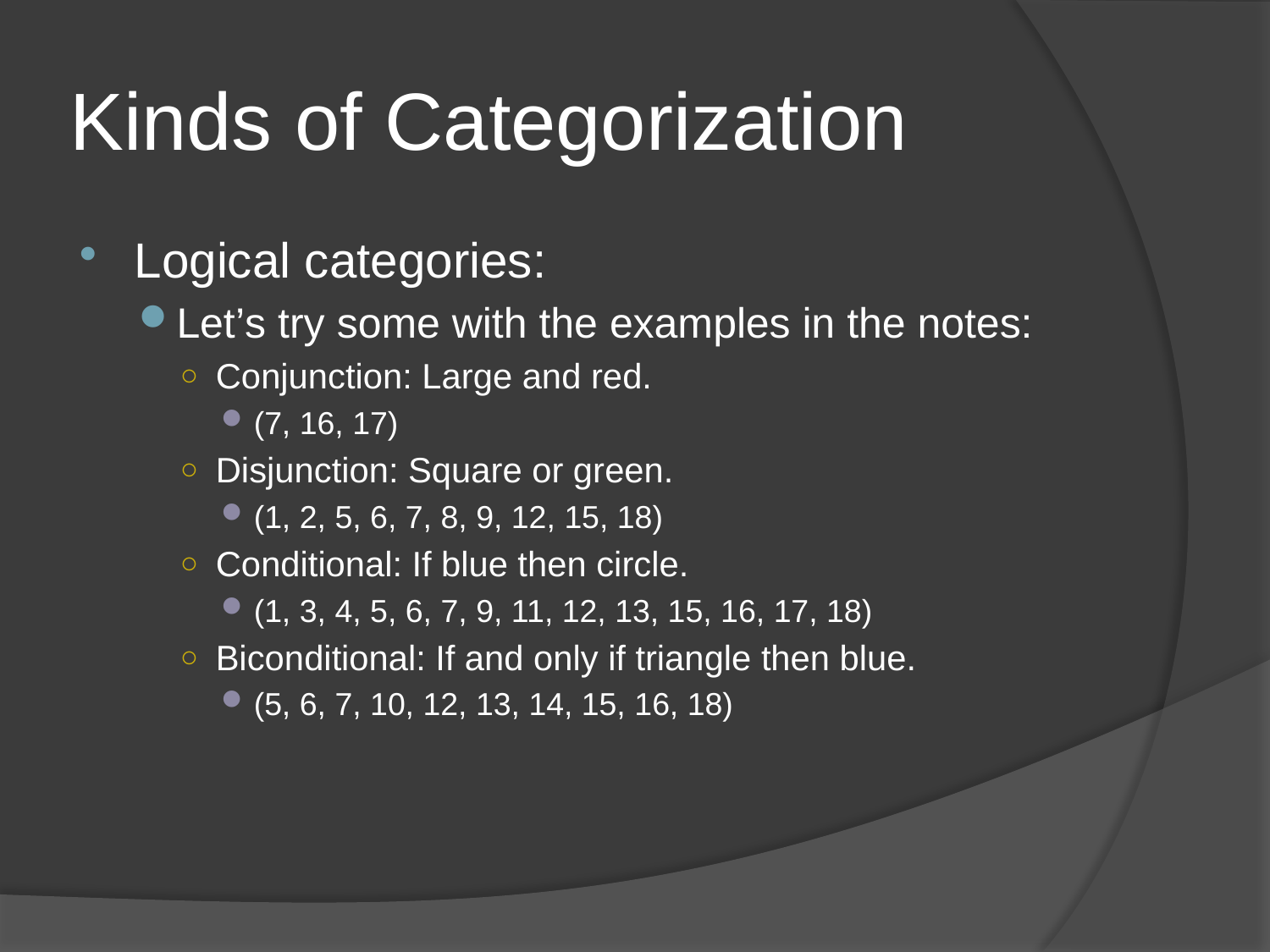

# Kinds of Categorization
Logical categories:
Let’s try some with the examples in the notes:
Conjunction: Large and red.
(7, 16, 17)
Disjunction: Square or green.
(1, 2, 5, 6, 7, 8, 9, 12, 15, 18)
Conditional: If blue then circle.
(1, 3, 4, 5, 6, 7, 9, 11, 12, 13, 15, 16, 17, 18)
Biconditional: If and only if triangle then blue.
(5, 6, 7, 10, 12, 13, 14, 15, 16, 18)